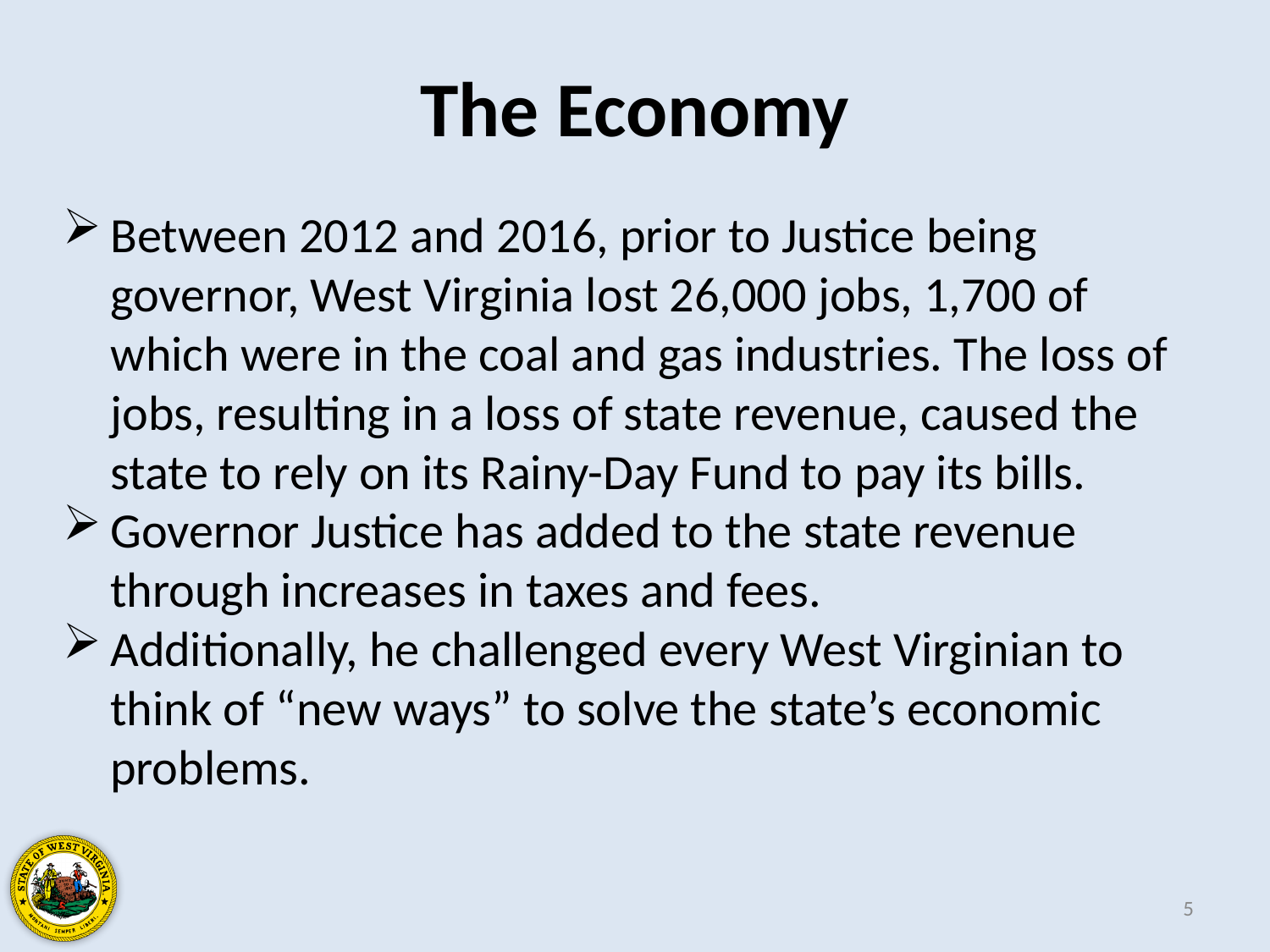

The Economy

Between 2012 and 2016, prior to Justice being governor, West Virginia lost 26,000 jobs, 1,700 of which were in the coal and gas industries. The loss of jobs, resulting in a loss of state revenue, caused the state to rely on its Rainy-Day Fund to pay its bills.
Governor Justice has added to the state revenue through increases in taxes and fees.
Additionally, he challenged every West Virginian to think of “new ways” to solve the state’s economic  problems.
5